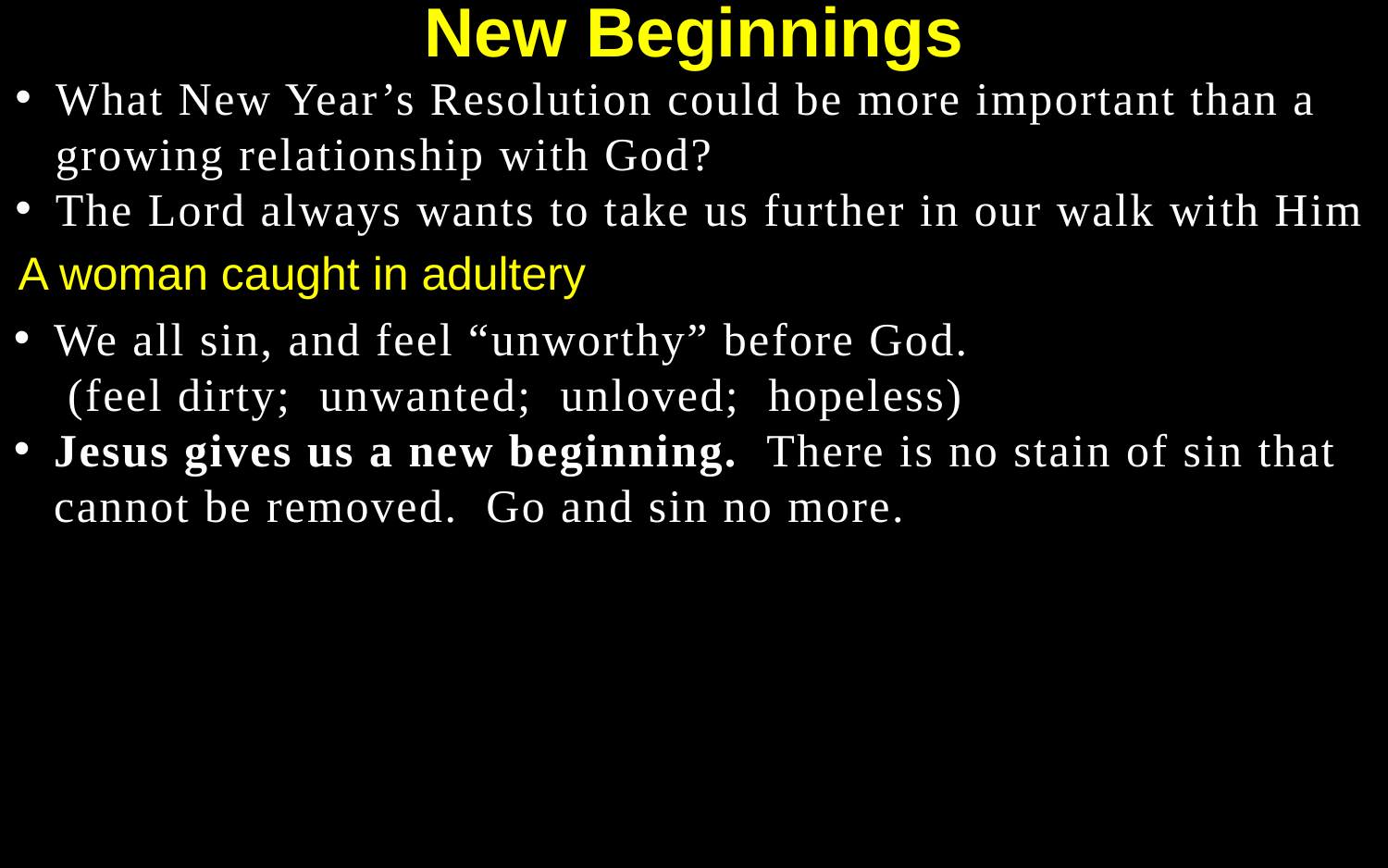

New Beginnings
What New Year’s Resolution could be more important than a growing relationship with God?
The Lord always wants to take us further in our walk with Him
A woman caught in adultery
We all sin, and feel “unworthy” before God.
 (feel dirty;  unwanted;  unloved;  hopeless)
Jesus gives us a new beginning.  There is no stain of sin that cannot be removed.  Go and sin no more.